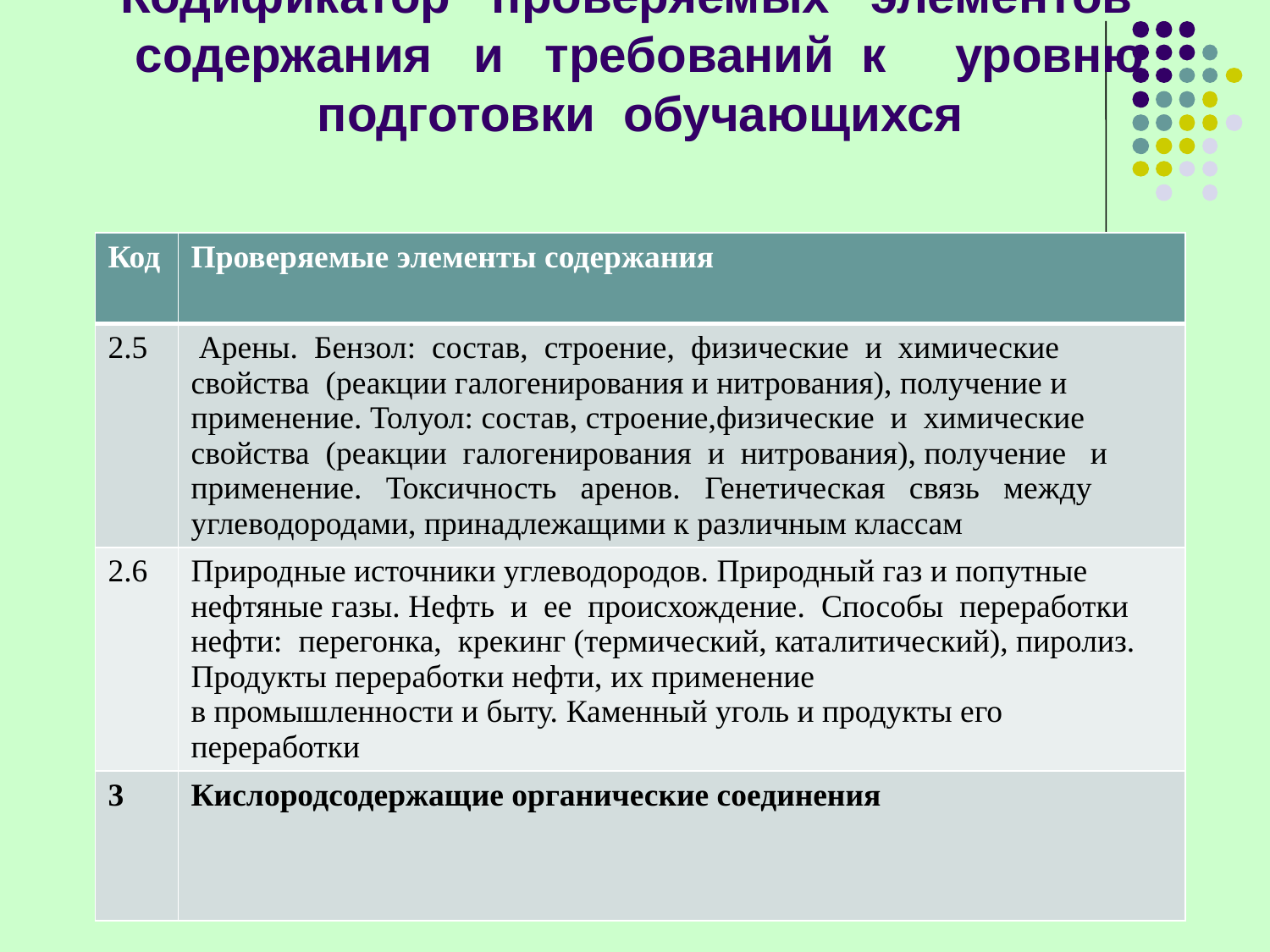

# Кодификатор   проверяемых   элементов   содержания   и   требований  к     уровню подготовки  обучающихся
| Код | Проверяемые элементы содержания |
| --- | --- |
| 2.5 | Арены. Бензол: состав, строение, физические и химические свойства (реакции галогенирования и нитрования), получение и применение. Толуол: состав, строение,физические и химические свойства (реакции галогенирования и нитрования), получение и применение. Токсичность аренов. Генетическая связь между углеводородами, принадлежащими к различным классам |
| 2.6 | Природные источники углеводородов. Природный газ и попутные нефтяные газы. Нефть и ее происхождение. Способы переработки нефти: перегонка, крекинг (термический, каталитический), пиролиз. Продукты переработки нефти, их применение в промышленности и быту. Каменный уголь и продукты его переработки |
| 3 | Кислородсодержащие органические соединения |